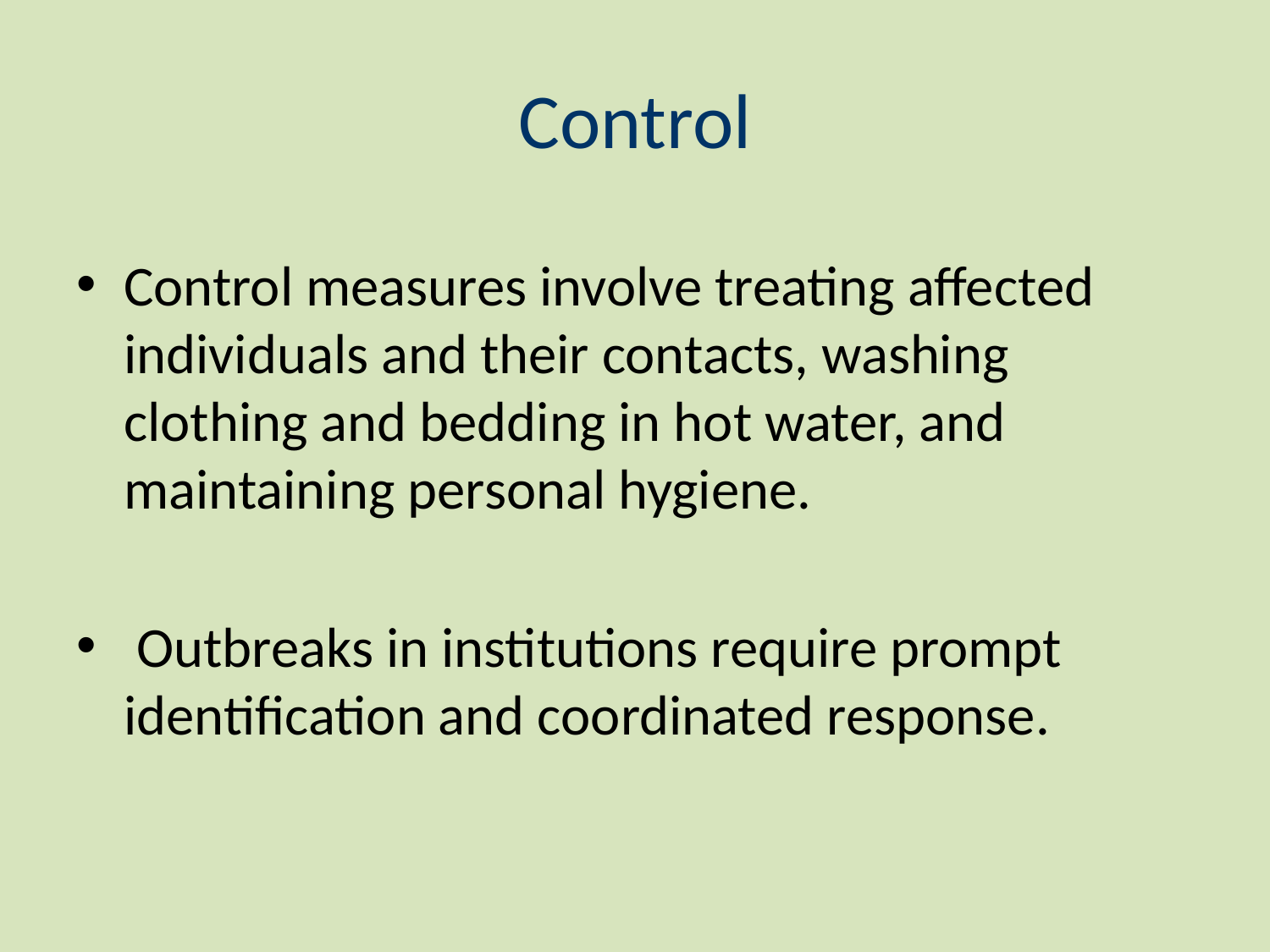

# Control
Control measures involve treating affected individuals and their contacts, washing clothing and bedding in hot water, and maintaining personal hygiene.

 Outbreaks in institutions require prompt identification and coordinated response.